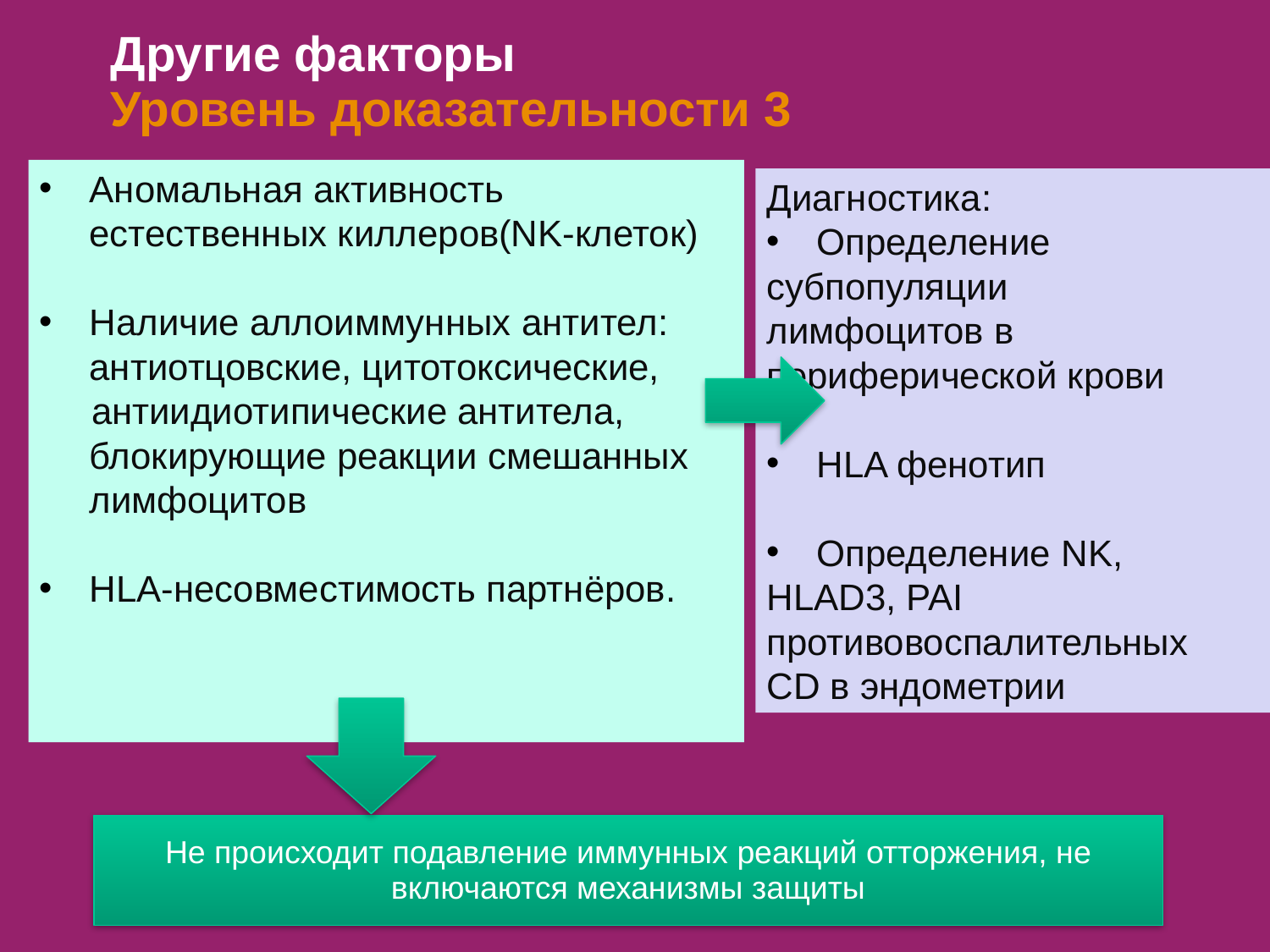

Другие факторы
Уровень доказательности 3
Аномальная активность естественных киллеров(NK-клеток)

Наличие аллоиммунных антител: антиотцовские, цитотоксические,
     антиидиотипические антитела, блокирующие реакции смешанных лимфоцитов

HLA-несовместимость партнёров.

Диагностика:
Определение
субпопуляции
лимфоцитов в
периферической крови

HLA фенотип

Определение NK,
HLAD3, PAI
противовоспалительных
CD в эндометрии

Не происходит подавление иммунных реакций отторжения, не включаются механизмы защиты